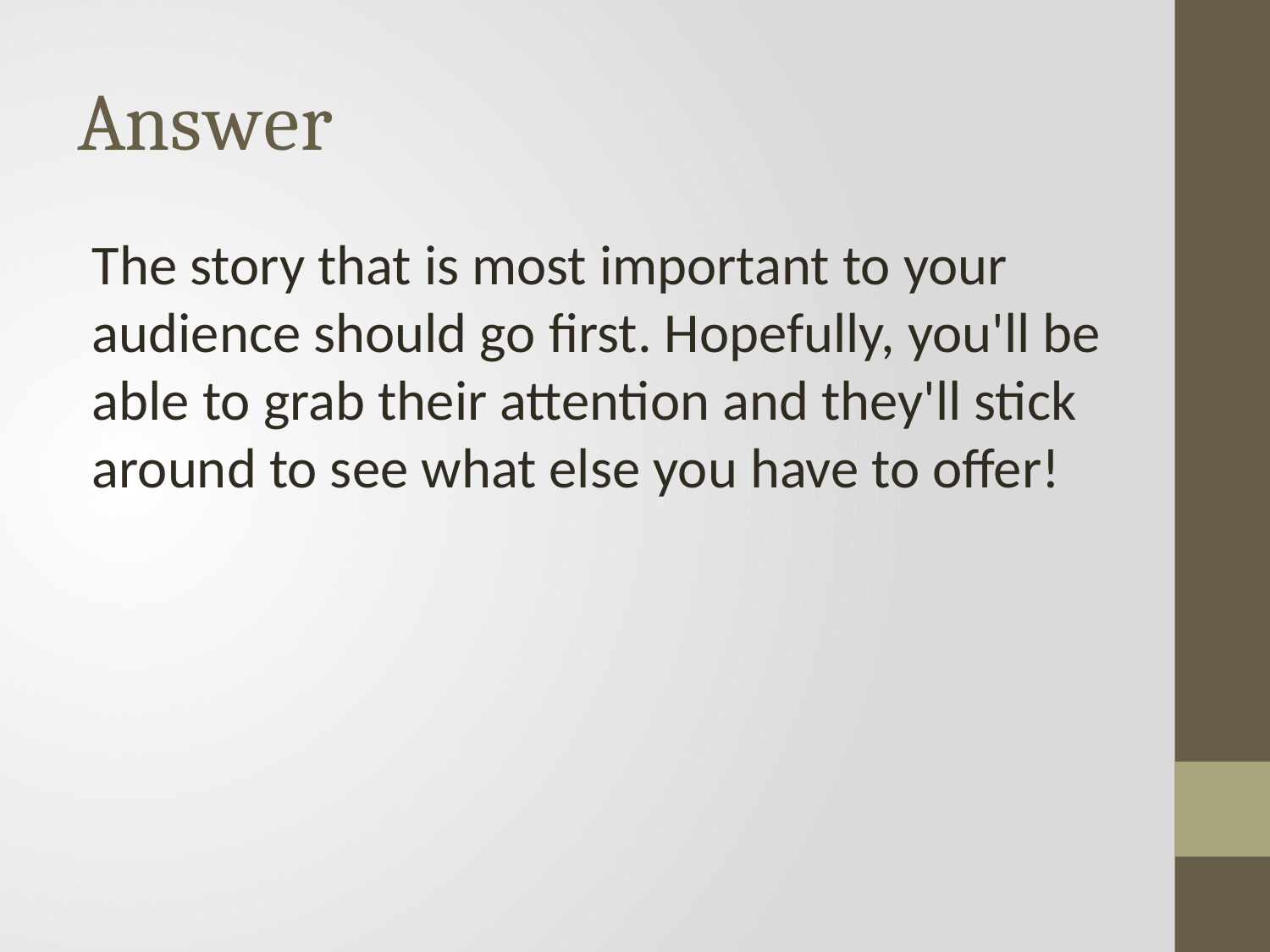

# Answer
The story that is most important to your audience should go first. Hopefully, you'll be able to grab their attention and they'll stick around to see what else you have to offer!